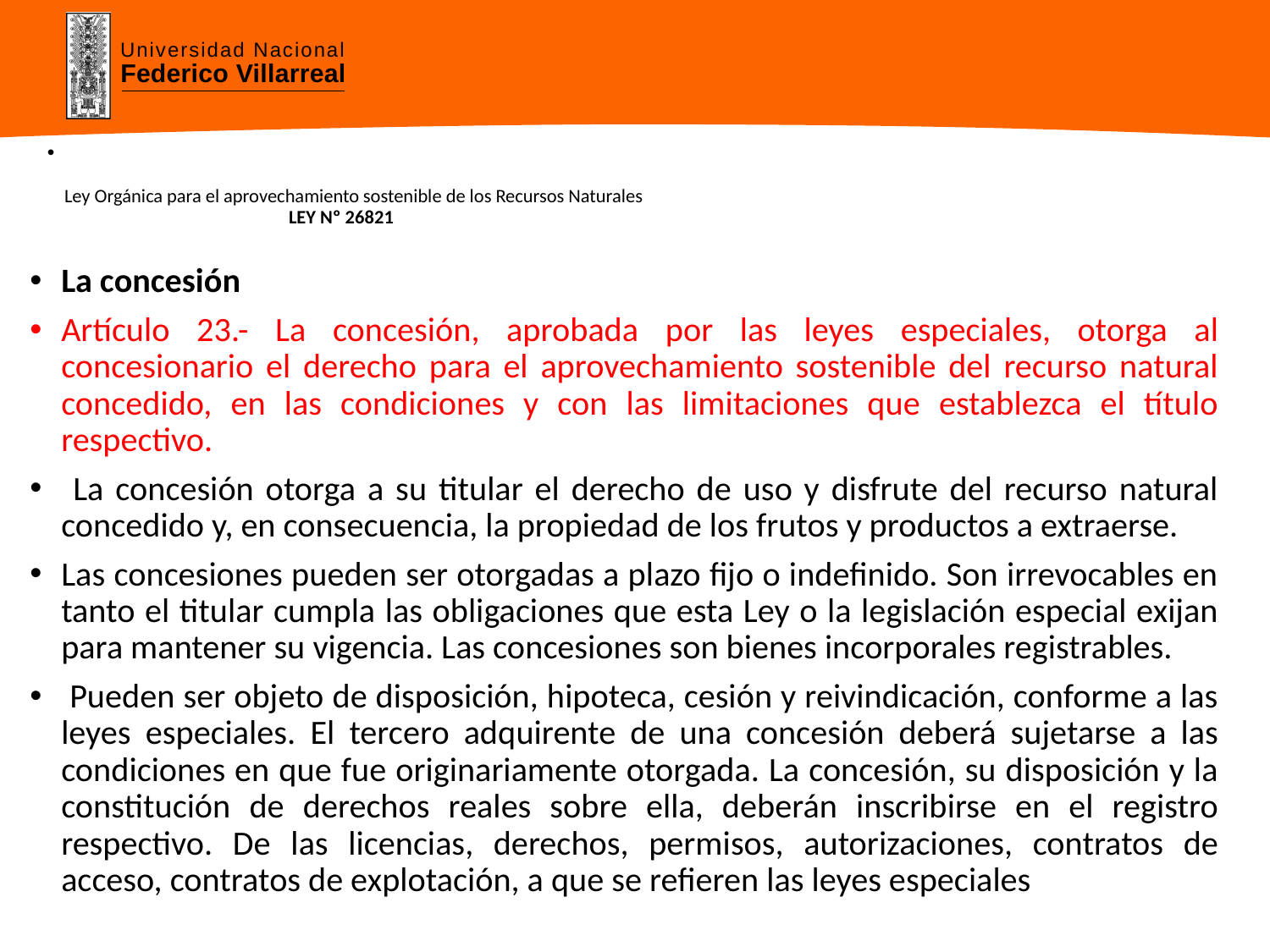

# Ley Orgánica para el aprovechamiento sostenible de los Recursos Naturales LEY Nº 26821
La concesión
Artículo 23.- La concesión, aprobada por las leyes especiales, otorga al concesionario el derecho para el aprovechamiento sostenible del recurso natural concedido, en las condiciones y con las limitaciones que establezca el título respectivo.
 La concesión otorga a su titular el derecho de uso y disfrute del recurso natural concedido y, en consecuencia, la propiedad de los frutos y productos a extraerse.
Las concesiones pueden ser otorgadas a plazo fijo o indefinido. Son irrevocables en tanto el titular cumpla las obligaciones que esta Ley o la legislación especial exijan para mantener su vigencia. Las concesiones son bienes incorporales registrables.
 Pueden ser objeto de disposición, hipoteca, cesión y reivindicación, conforme a las leyes especiales. El tercero adquirente de una concesión deberá sujetarse a las condiciones en que fue originariamente otorgada. La concesión, su disposición y la constitución de derechos reales sobre ella, deberán inscribirse en el registro respectivo. De las licencias, derechos, permisos, autorizaciones, contratos de acceso, contratos de explotación, a que se refieren las leyes especiales